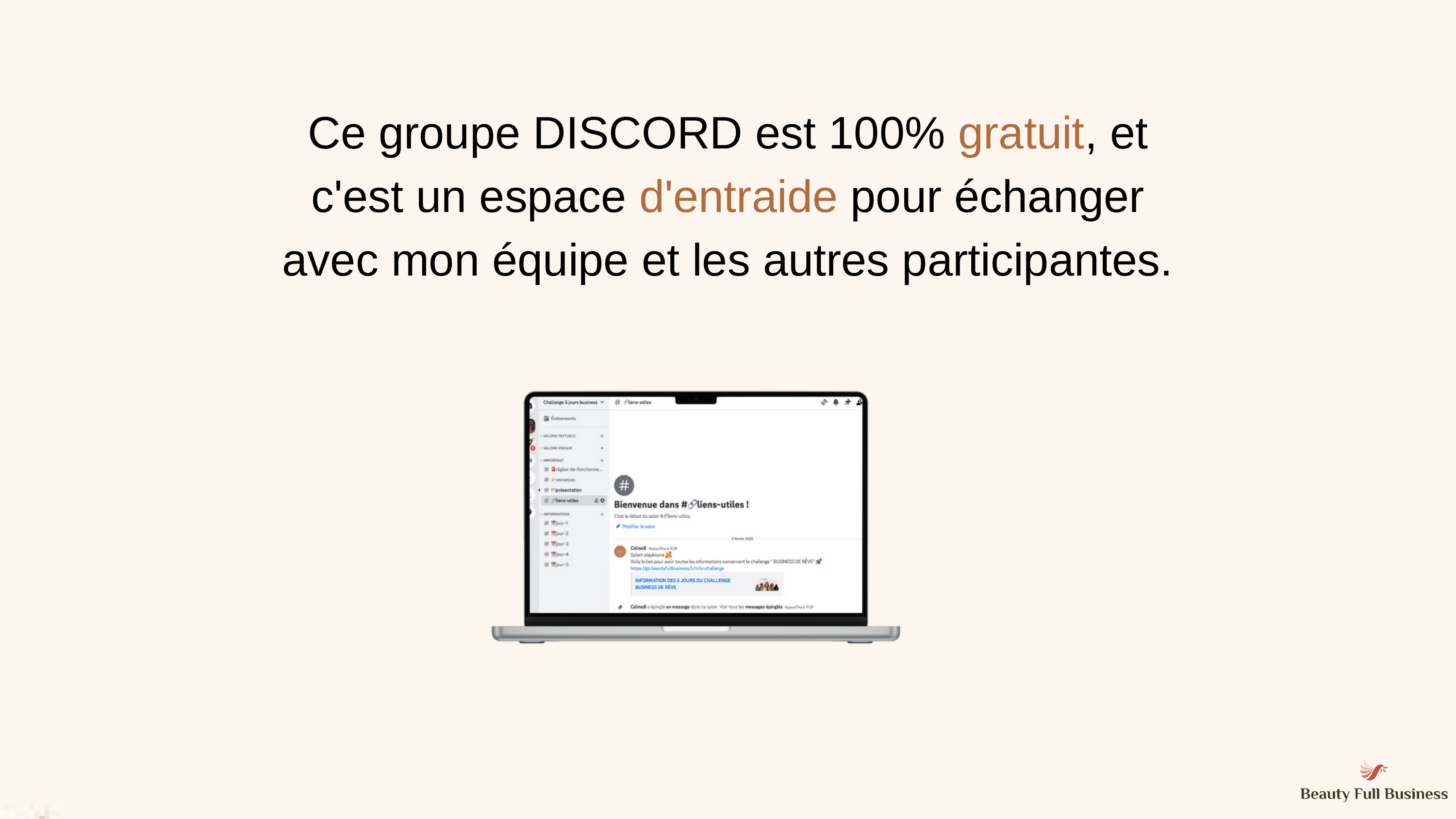

Ce groupe DISCORD est 100% gratuit, et
c'est un espace d'entraide pour échanger
avec mon équipe et les autres participantes.